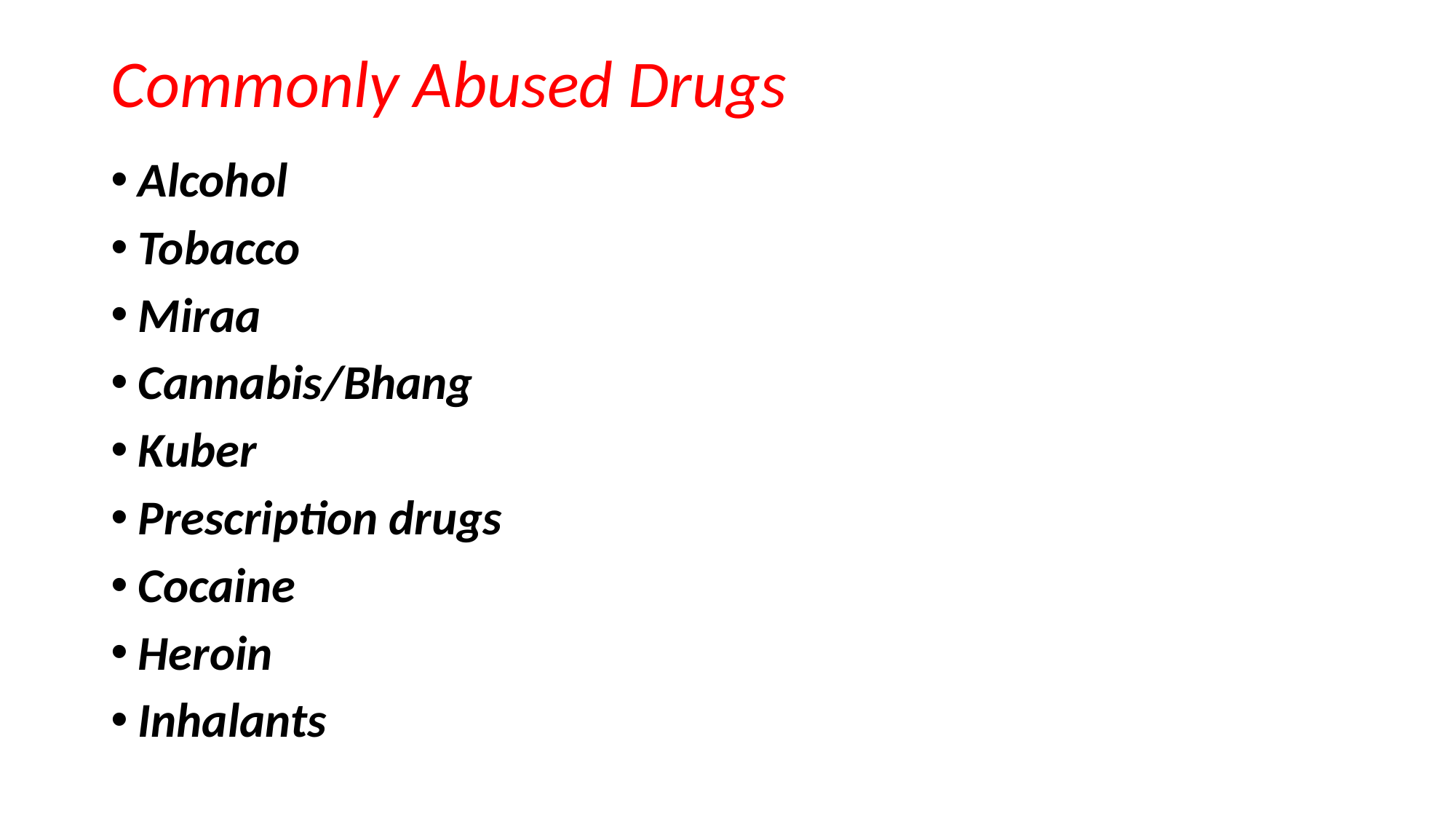

# Commonly Abused Drugs
Alcohol
Tobacco
Miraa
Cannabis/Bhang
Kuber
Prescription drugs
Cocaine
Heroin
Inhalants